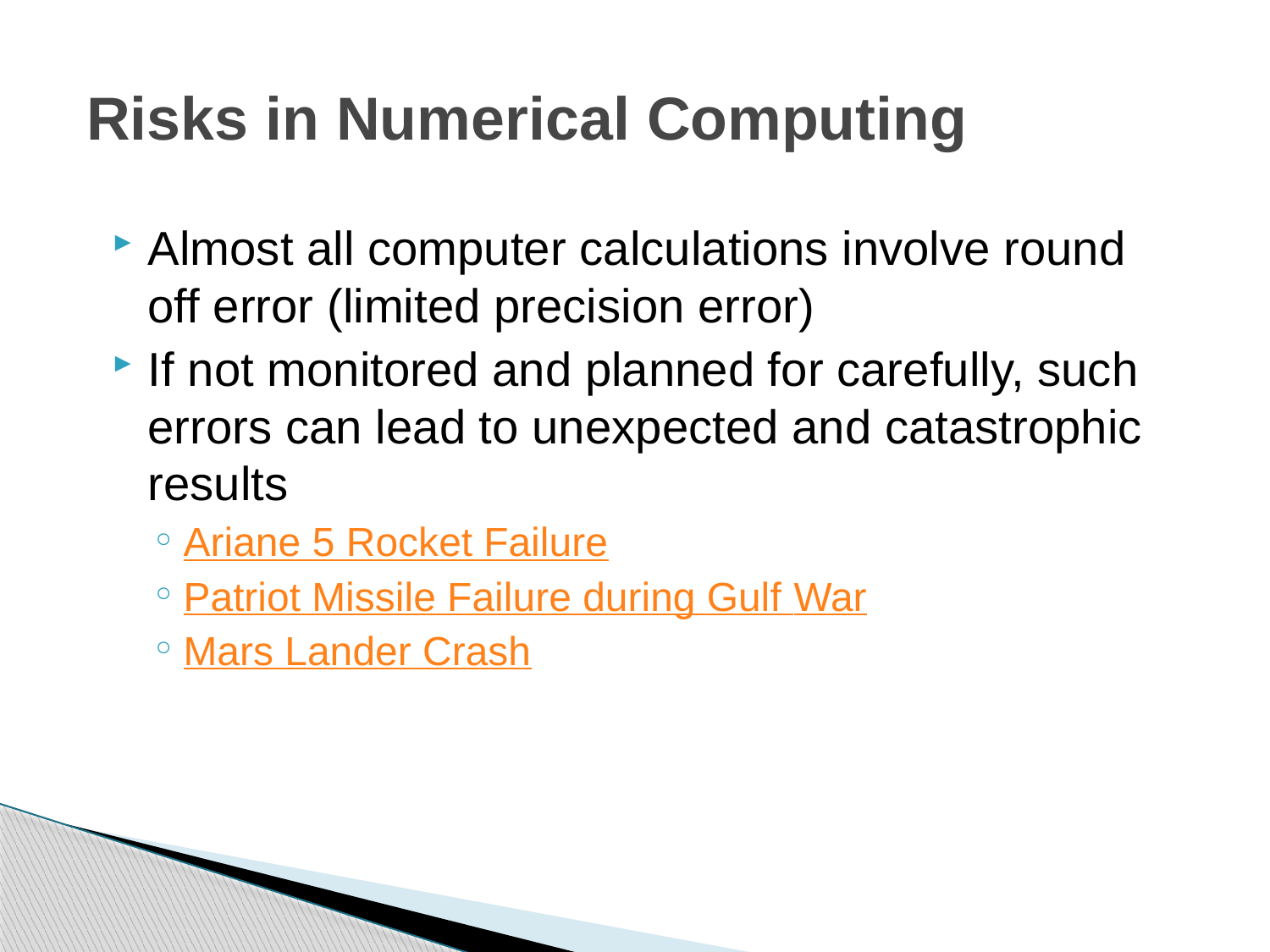

# Risks in Numerical Computing
Almost all computer calculations involve round off error (limited precision error)
If not monitored and planned for carefully, such errors can lead to unexpected and catastrophic results
Ariane 5 Rocket Failure
Patriot Missile Failure during Gulf War
Mars Lander Crash